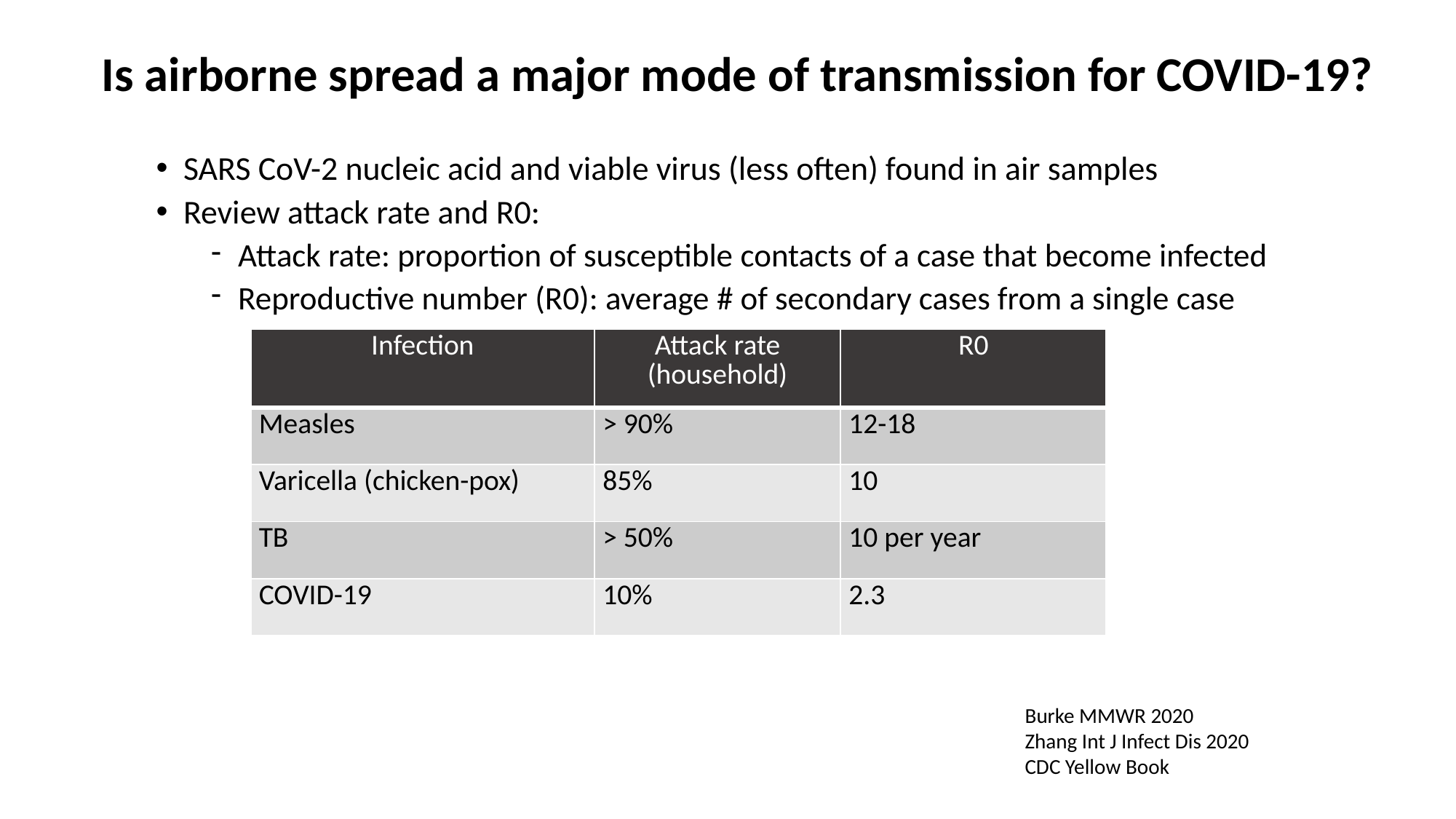

# Is airborne spread a major mode of transmission for COVID-19?
SARS CoV-2 nucleic acid and viable virus (less often) found in air samples
Review attack rate and R0:
Attack rate: proportion of susceptible contacts of a case that become infected
Reproductive number (R0): average # of secondary cases from a single case

| Infection | Attack rate (household) | R0 |
| --- | --- | --- |
| Measles | > 90% | 12-18 |
| Varicella (chicken-pox) | 85% | 10 |
| TB | > 50% | 10 per year |
| COVID-19 | 10% | 2.3 |
Burke MMWR 2020
Zhang Int J Infect Dis 2020
CDC Yellow Book